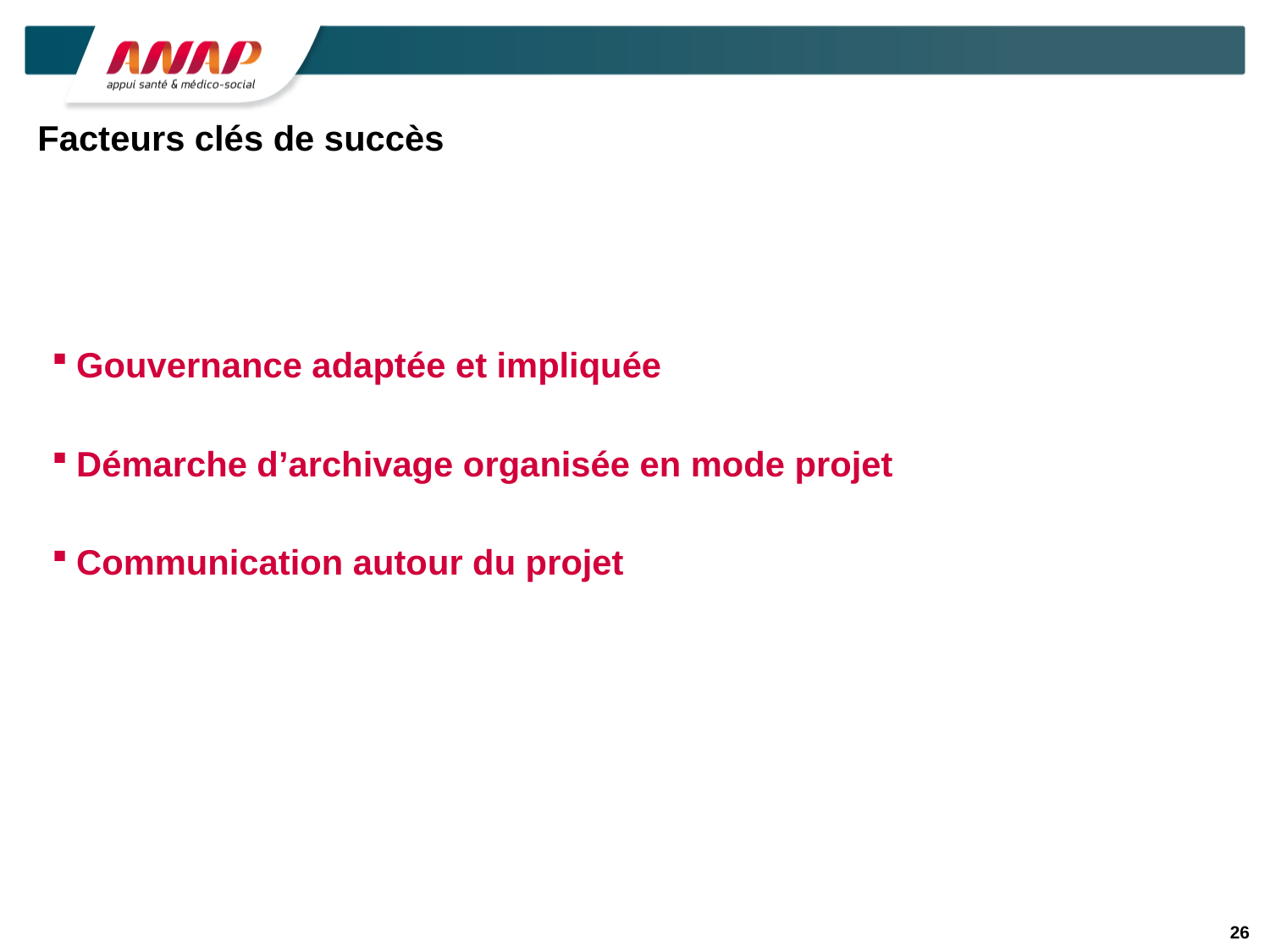

# Facteurs clés de succès
Gouvernance adaptée et impliquée

Démarche d’archivage organisée en mode projet

Communication autour du projet